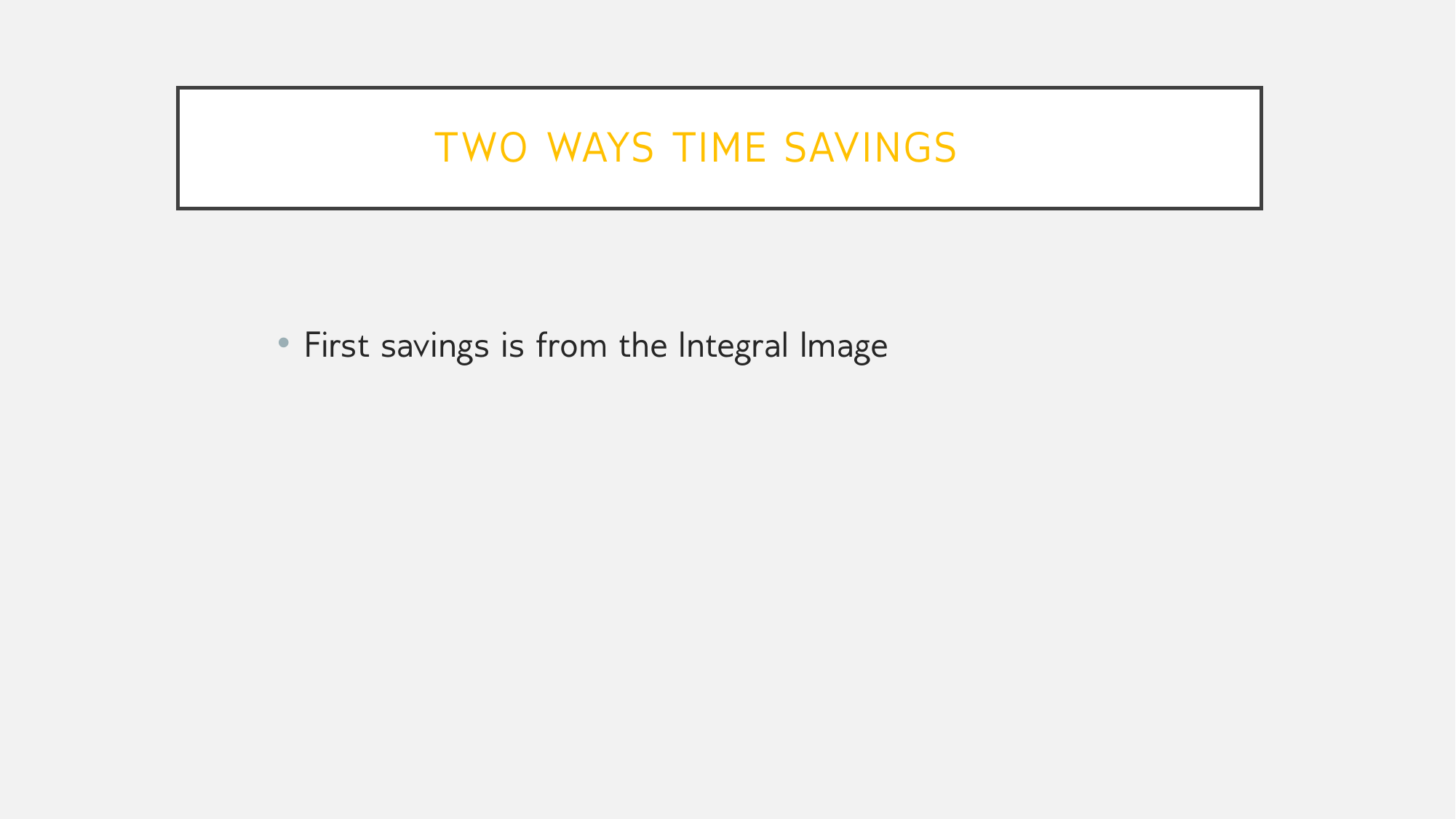

# Two ways Time savings
First savings is from the Integral Image